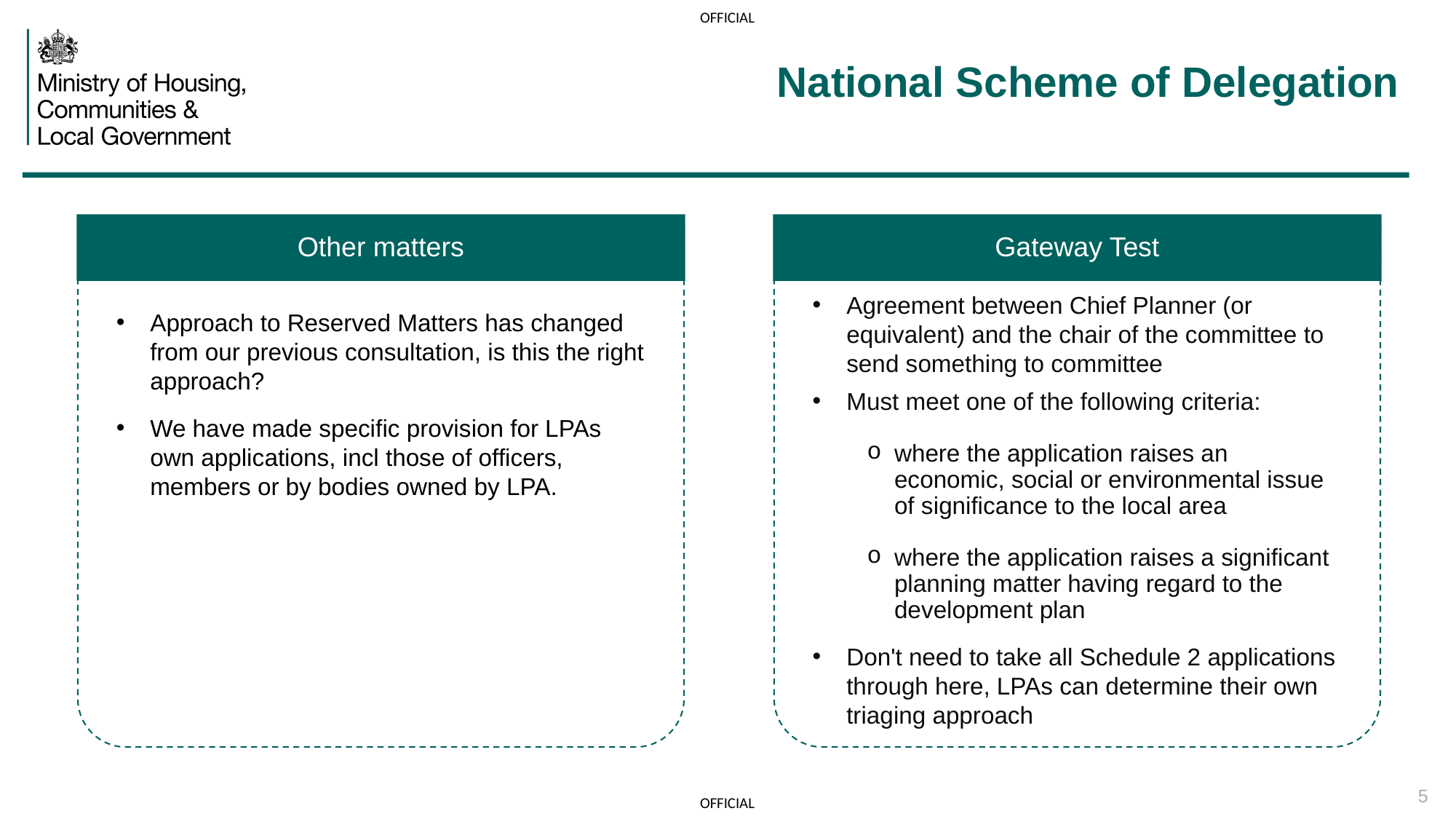

# National Scheme of Delegation

Other matters
Gateway Test
Agreement between Chief Planner (or equivalent) and the chair of the committee to send something to committee
Must meet one of the following criteria:
where the application raises an economic, social or environmental issue of significance to the local area
where the application raises a significant planning matter having regard to the development plan
Don't need to take all Schedule 2 applications through here, LPAs can determine their own triaging approach
Approach to Reserved Matters has changed from our previous consultation, is this the right approach?
We have made specific provision for LPAs own applications, incl those of officers, members or by bodies owned by LPA.

5